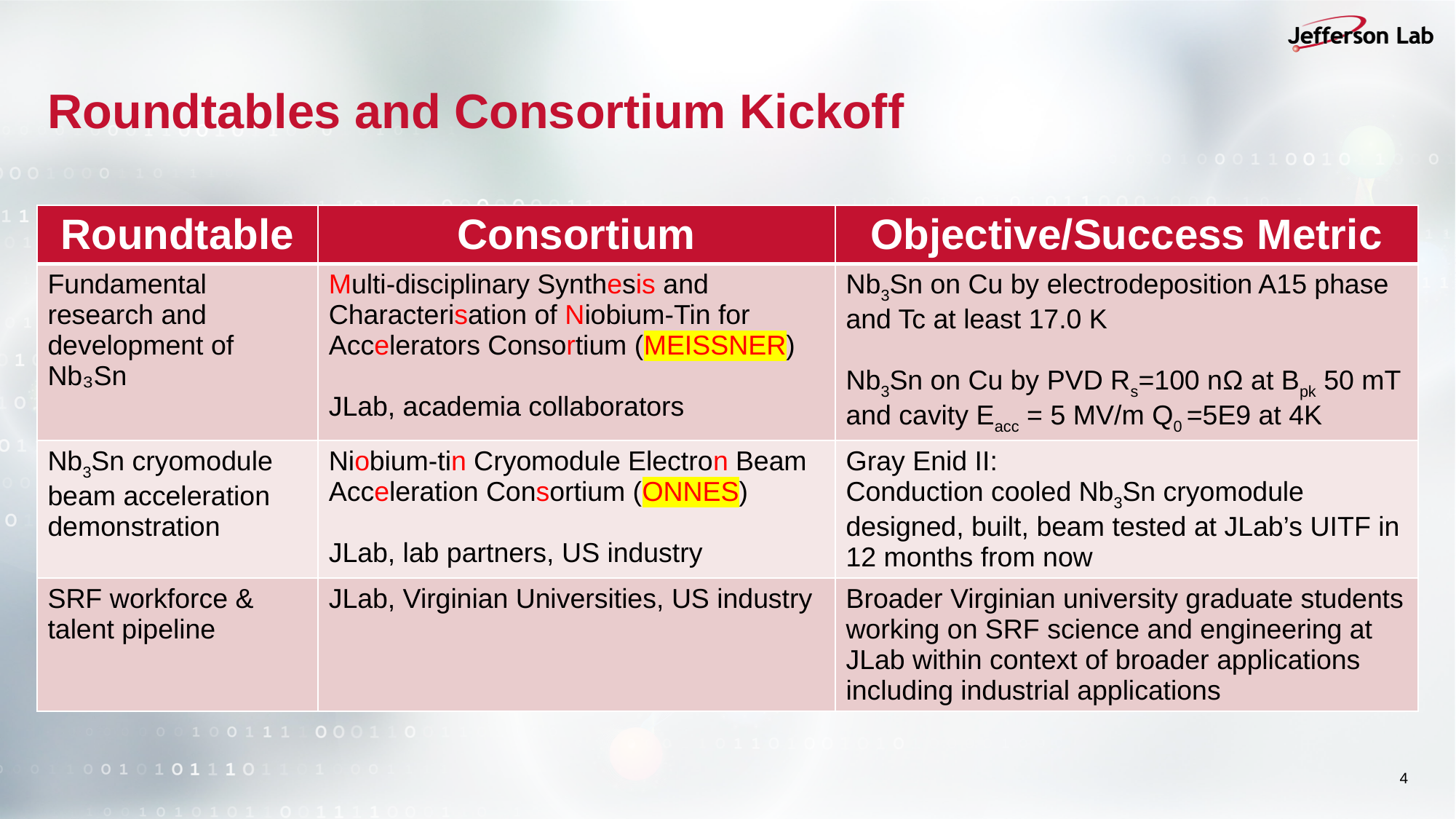

# Roundtables and Consortium Kickoff
| Roundtable | Consortium | Objective/Success Metric |
| --- | --- | --- |
| Fundamental research and development of Nb₃Sn | Multi-disciplinary Synthesis and Characterisation of Niobium-Tin for Accelerators Consortium (MEISSNER) JLab, academia collaborators | Nb3Sn on Cu by electrodeposition A15 phase and Tc at least 17.0 K Nb3Sn on Cu by PVD Rs=100 nΩ at Bpk 50 mT and cavity Eacc = 5 MV/m Q0 =5E9 at 4K |
| Nb3Sn cryomodule beam acceleration demonstration | Niobium-tin Cryomodule Electron Beam Acceleration Consortium (ONNES) JLab, lab partners, US industry | Gray Enid II: Conduction cooled Nb3Sn cryomodule designed, built, beam tested at JLab’s UITF in 12 months from now |
| SRF workforce & talent pipeline | JLab, Virginian Universities, US industry | Broader Virginian university graduate students working on SRF science and engineering at JLab within context of broader applications including industrial applications |
4